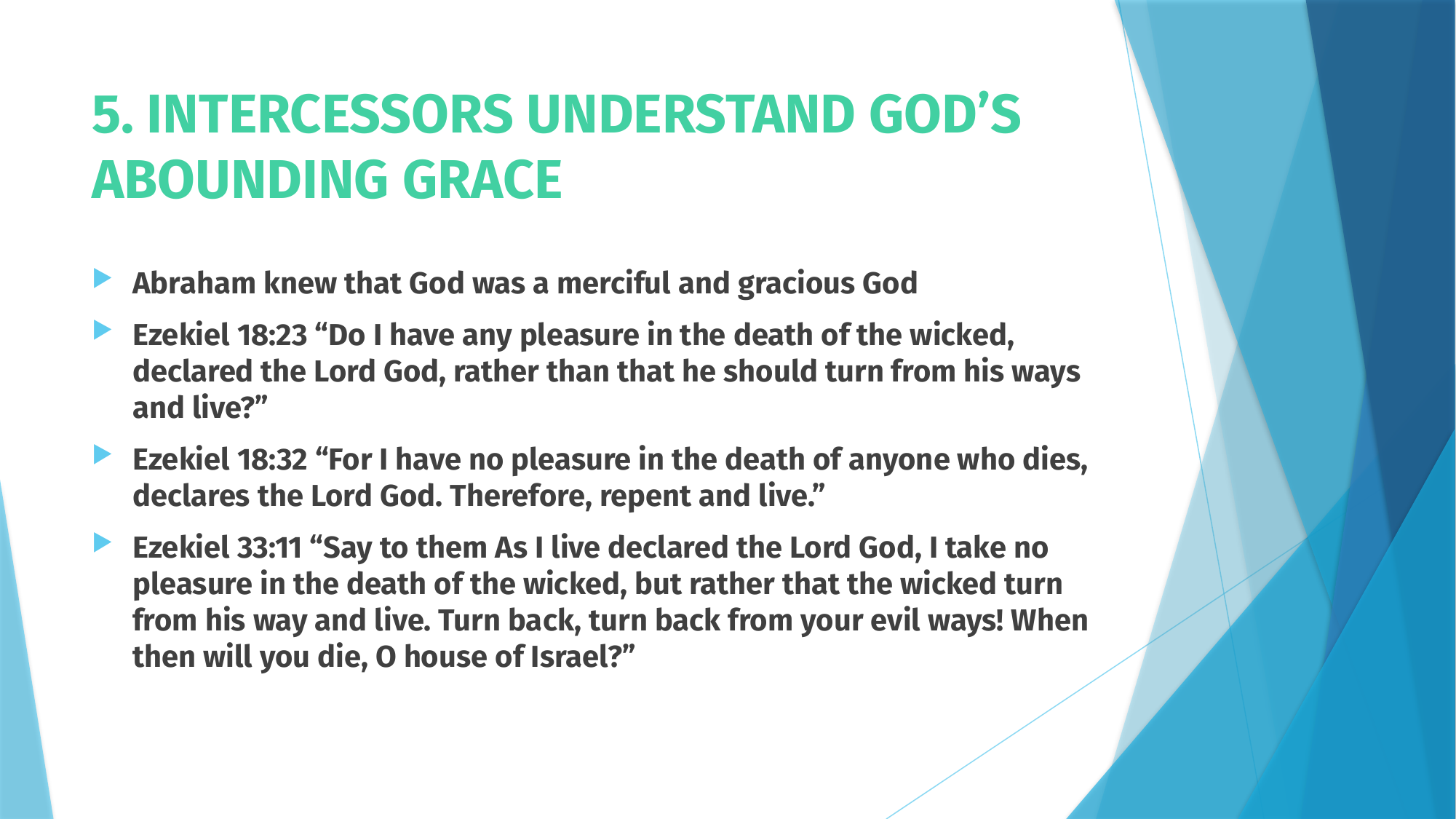

# 5. INTERCESSORS UNDERSTAND GOD’S ABOUNDING GRACE
Abraham knew that God was a merciful and gracious God
Ezekiel 18:23 “Do I have any pleasure in the death of the wicked, declared the Lord God, rather than that he should turn from his ways and live?”
Ezekiel 18:32 “For I have no pleasure in the death of anyone who dies, declares the Lord God. Therefore, repent and live.”
Ezekiel 33:11 “Say to them As I live declared the Lord God, I take no pleasure in the death of the wicked, but rather that the wicked turn from his way and live. Turn back, turn back from your evil ways! When then will you die, O house of Israel?”